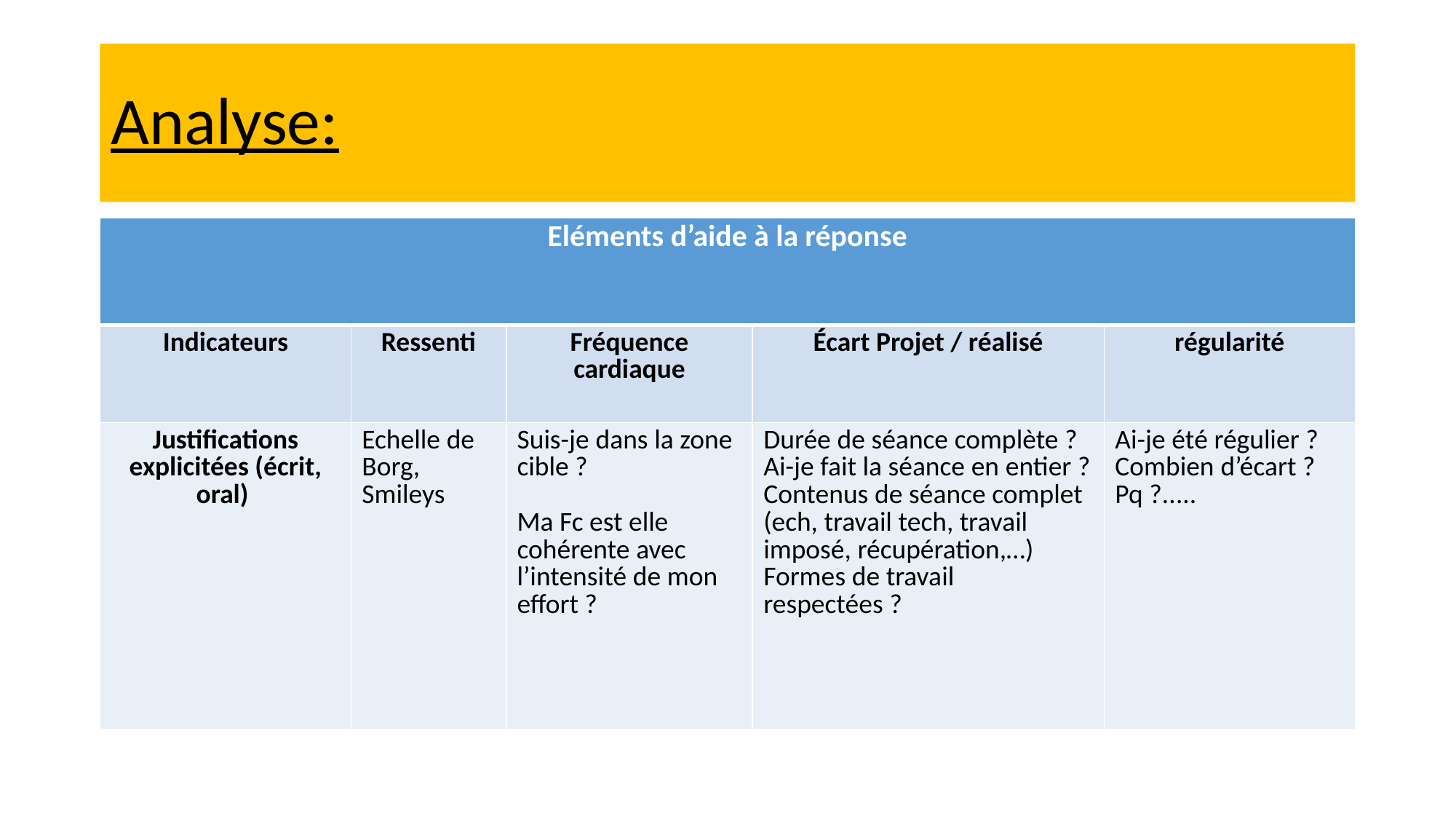

# Analyse:
| Eléments d’aide à la réponse |  |  |  |  |
| --- | --- | --- | --- | --- |
| Indicateurs | Ressenti | Fréquence cardiaque | Écart Projet / réalisé | régularité |
| Justifications explicitées (écrit, oral) | Echelle de Borg, Smileys | Suis-je dans la zone cible ? Ma Fc est elle cohérente avec l’intensité de mon effort ? | Durée de séance complète ? Ai-je fait la séance en entier ? Contenus de séance complet (ech, travail tech, travail imposé, récupération,…) Formes de travail respectées ? | Ai-je été régulier ? Combien d’écart ? Pq ?..... |